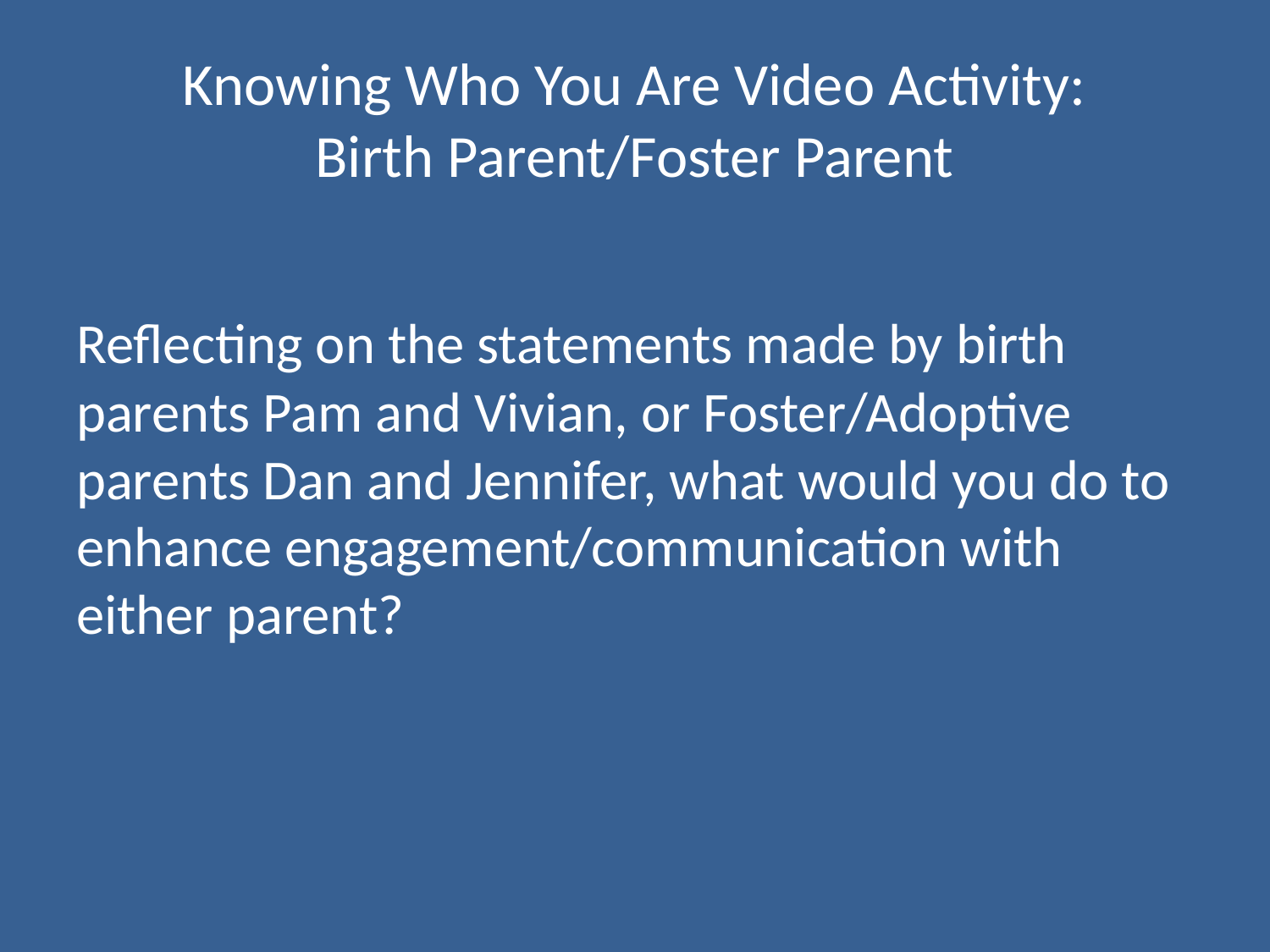

# Knowing Who You Are Video Activity: Birth Parent/Foster Parent

Reflecting on the statements made by birth parents Pam and Vivian, or Foster/Adoptive parents Dan and Jennifer, what would you do to enhance engagement/communication with either parent?